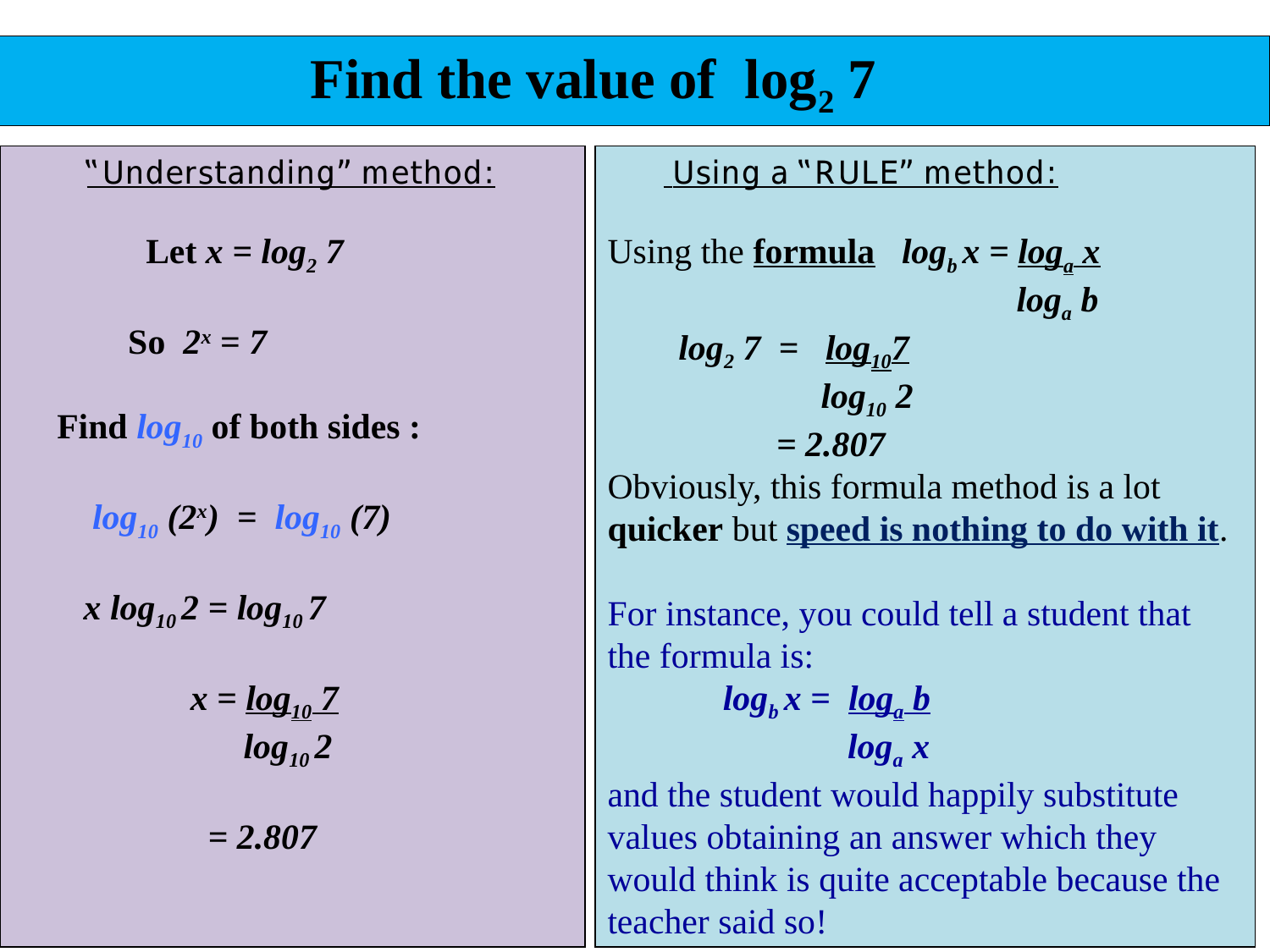

Find the value of  log2 7
        “Understanding” method:

               Let x = log2 7

             So  2x = 7

     Find log10 of both sides :

         log10 (2x)  =  log10 (7)

        x log10 2 = log10 7

                    x = log10 7
                          log10 2

                      = 2.807

       Using a “RULE” method:

Using the formula   logb x = loga x
                                              loga b
        log2 7  =   log107
                        log10 2
                   = 2.807
Obviously, this formula method is a lot quicker but speed is nothing to do with it.

For instance, you could tell a student that the formula is:
             logb x =  loga b
                           loga x
and the student would happily substitute values obtaining an answer which they would think is quite acceptable because the teacher said so!